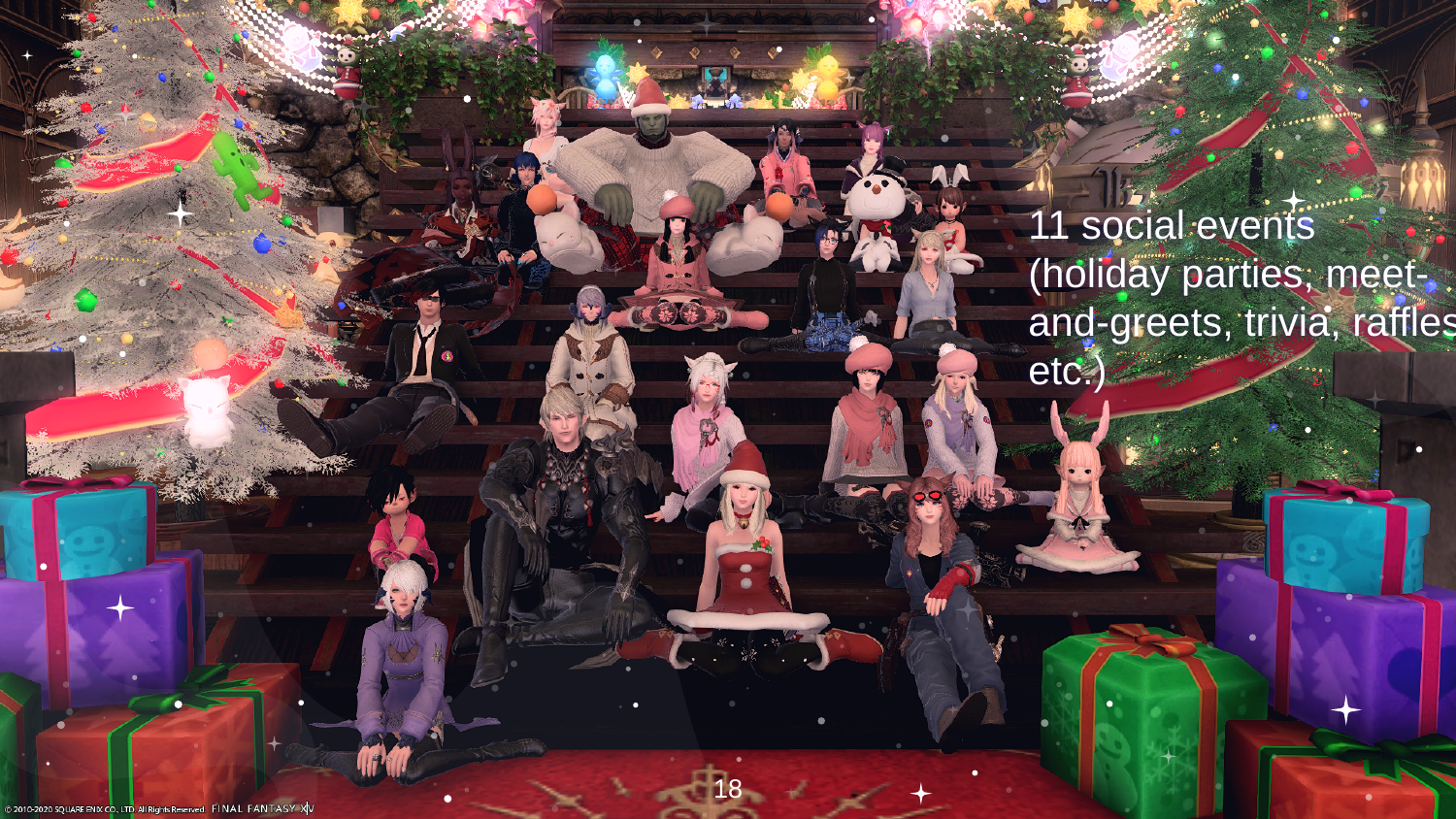

11 social events
(holiday parties, meet-and-greets, trivia, raffles, etc.)
18